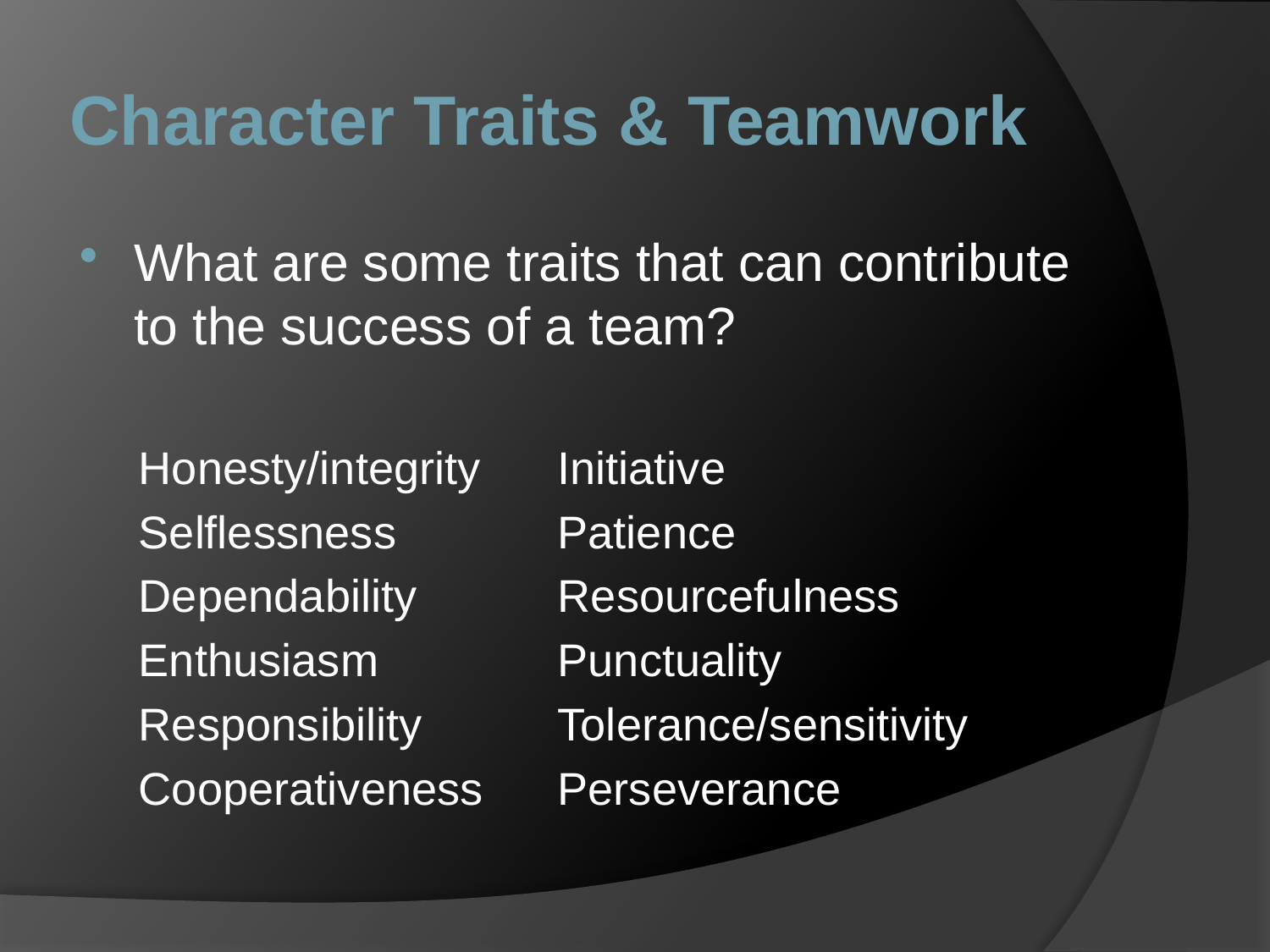

# Character Traits & Teamwork
What are some traits that can contribute to the success of a team?

Honesty/integrity	Initiative
Selflessness		Patience
Dependability		Resourcefulness
Enthusiasm		Punctuality
Responsibility		Tolerance/sensitivity
Cooperativeness	Perseverance